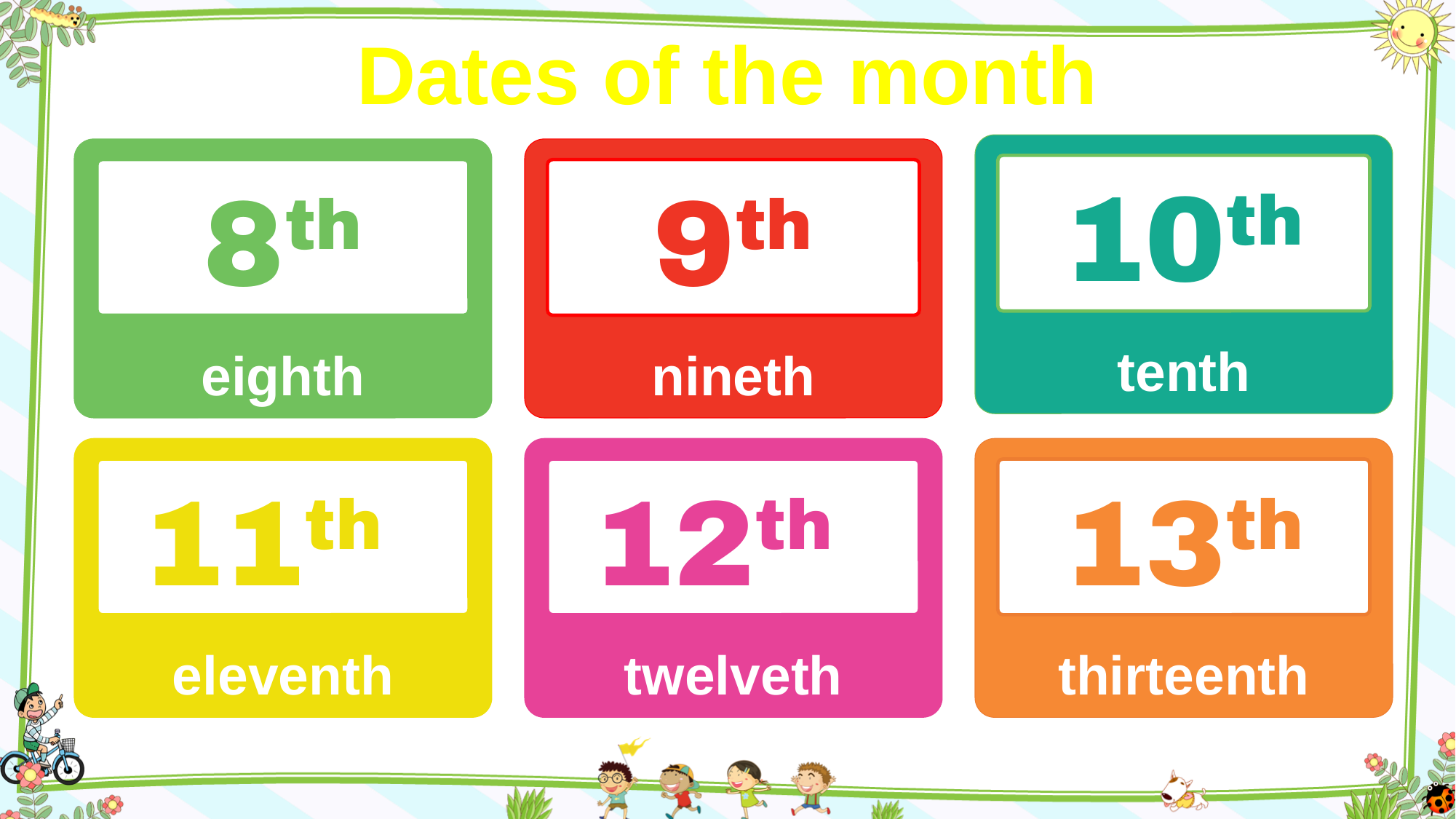

Dates of the month
tenth
10th
eighth
8th
nineth
9th
eleventh
11th
twelveth
12th
thirteenth
13th